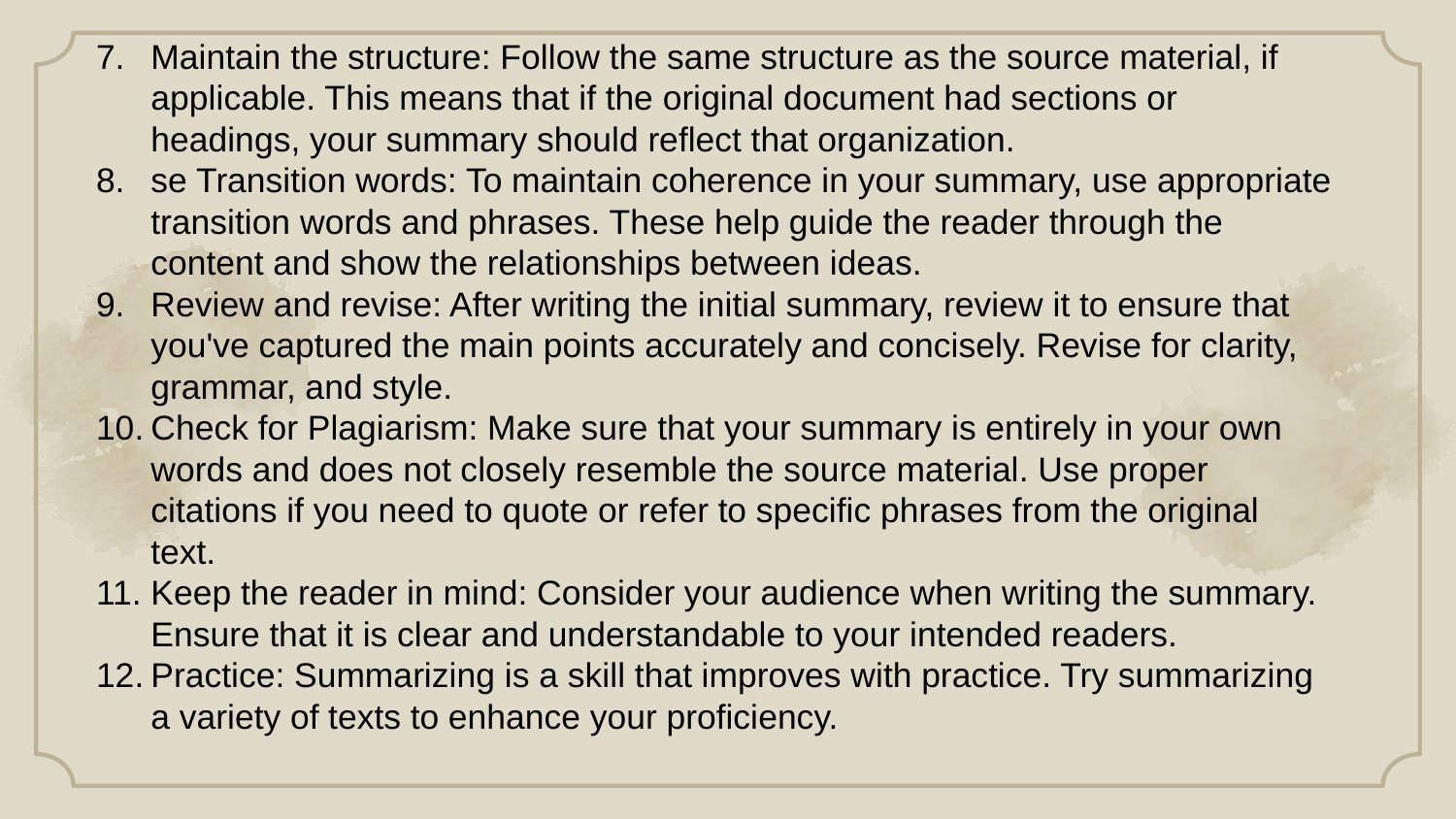

Maintain the structure: Follow the same structure as the source material, if applicable. This means that if the original document had sections or headings, your summary should reflect that organization.
se Transition words: To maintain coherence in your summary, use appropriate transition words and phrases. These help guide the reader through the content and show the relationships between ideas.
Review and revise: After writing the initial summary, review it to ensure that you've captured the main points accurately and concisely. Revise for clarity, grammar, and style.
Check for Plagiarism: Make sure that your summary is entirely in your own words and does not closely resemble the source material. Use proper citations if you need to quote or refer to specific phrases from the original text.
Keep the reader in mind: Consider your audience when writing the summary. Ensure that it is clear and understandable to your intended readers.
Practice: Summarizing is a skill that improves with practice. Try summarizing a variety of texts to enhance your proficiency.